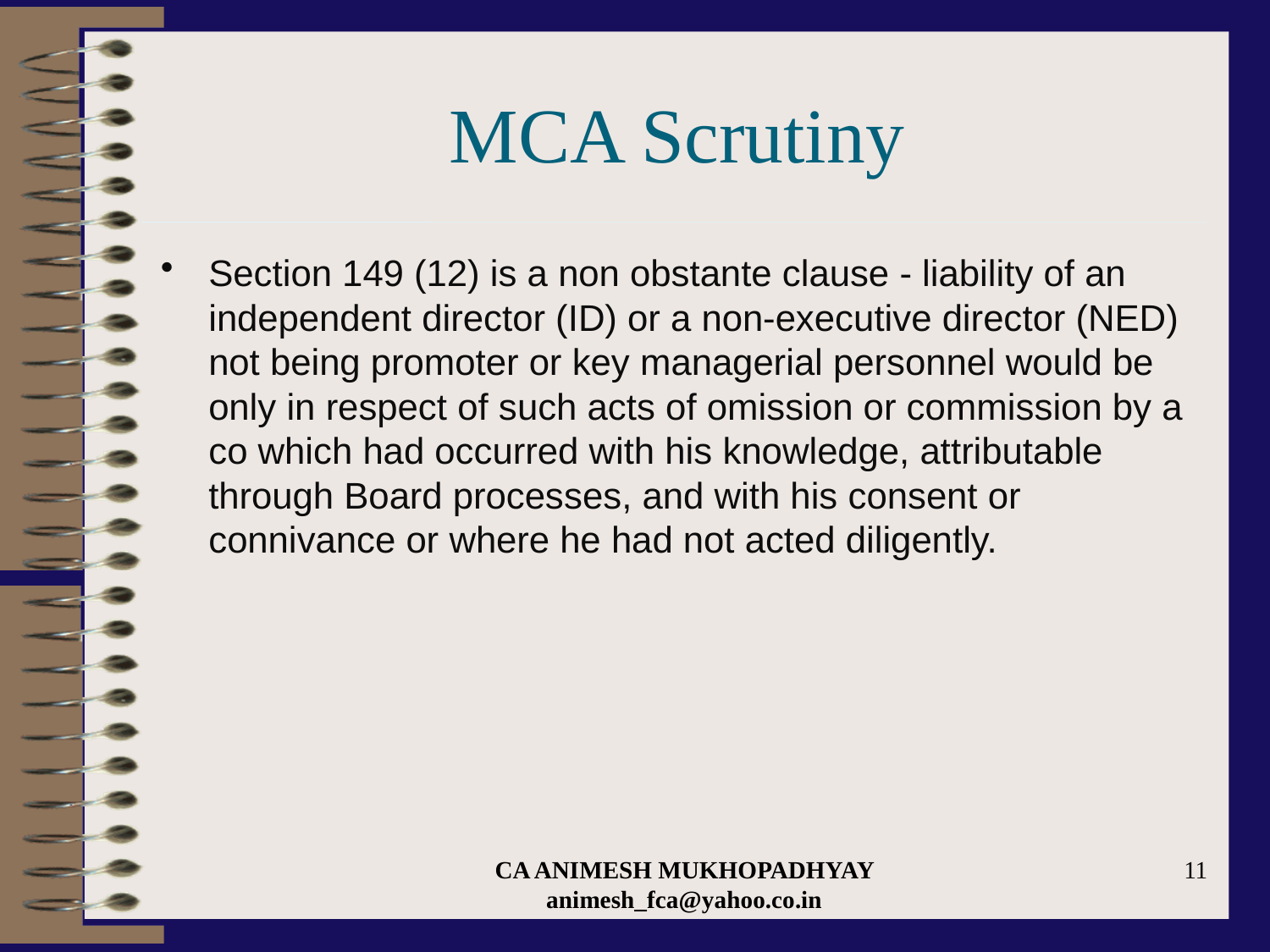

# MCA Scrutiny
Section 149 (12) is a non obstante clause - liability of an independent director (ID) or a non-executive director (NED) not being promoter or key managerial personnel would be only in respect of such acts of omission or commission by a co which had occurred with his knowledge, attributable through Board processes, and with his consent or connivance or where he had not acted diligently.
CA ANIMESH MUKHOPADHYAY   animesh_fca@yahoo.co.in
11